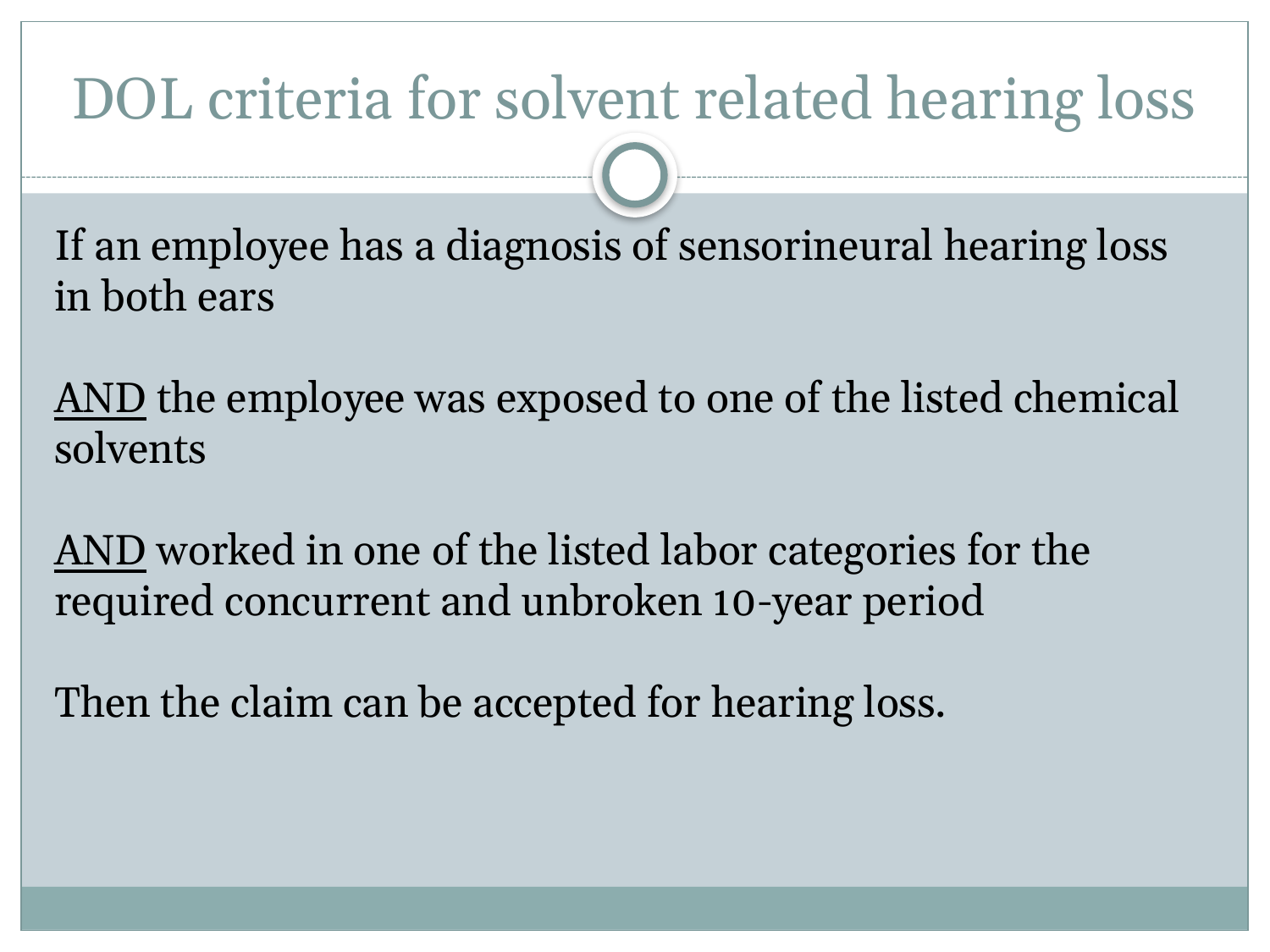

# DOL criteria for solvent related hearing loss
If an employee has a diagnosis of sensorineural hearing loss in both ears

AND the employee was exposed to one of the listed chemical solvents

AND worked in one of the listed labor categories for the required concurrent and unbroken 10-year period

Then the claim can be accepted for hearing loss.